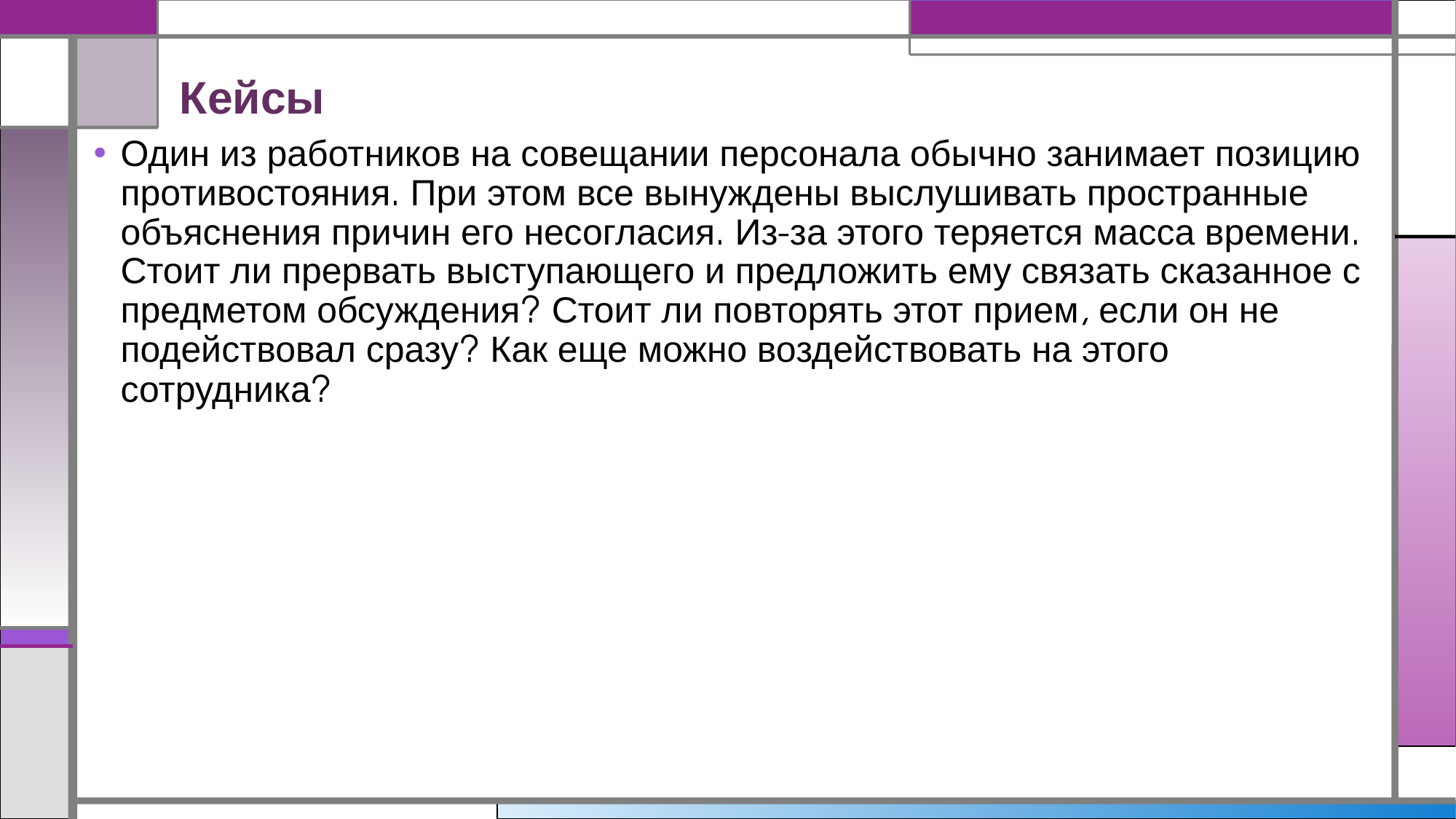

# Кейсы
Один из работников на совещании персонала обычно занимает позицию противостояния. При этом все вынуждены выслушивать пространные объяснения причин его несогласия. Из-за этого теряется масса времени. Стоит ли прервать выступающего и предложить ему связать сказанное с предметом обсуждения? Стоит ли повторять этот прием, если он не подействовал сразу? Как еще можно воздействовать на этого сотрудника?